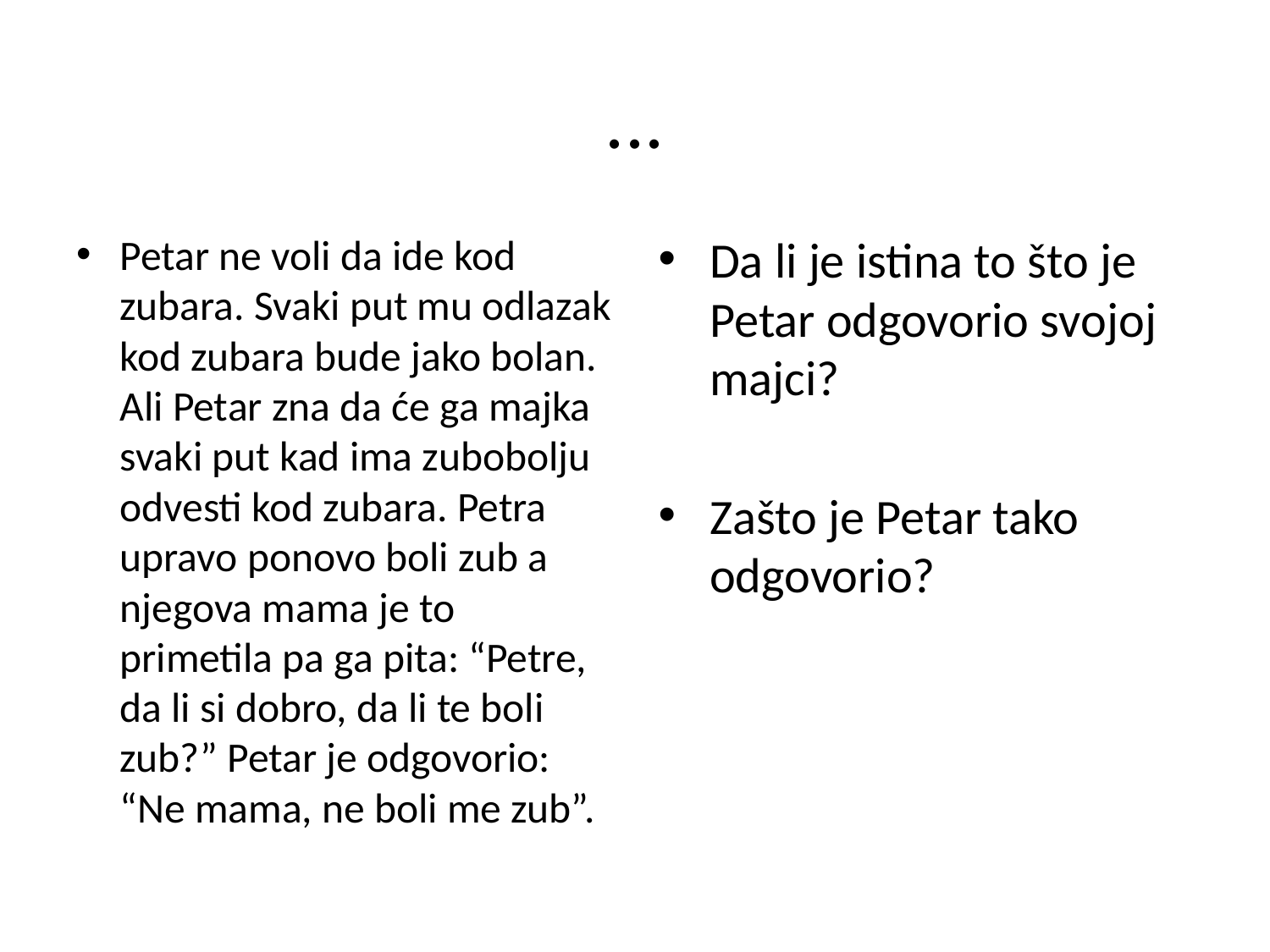

# ...
Petar ne voli da ide kod zubara. Svaki put mu odlazak kod zubara bude jako bolan. Ali Petar zna da će ga majka svaki put kad ima zubobolju odvesti kod zubara. Petra upravo ponovo boli zub a njegova mama je to primetila pa ga pita: “Petre, da li si dobro, da li te boli zub?” Petar je odgovorio: “Ne mama, ne boli me zub”.
Da li je istina to što je Petar odgovorio svojoj majci?

Zašto je Petar tako odgovorio?